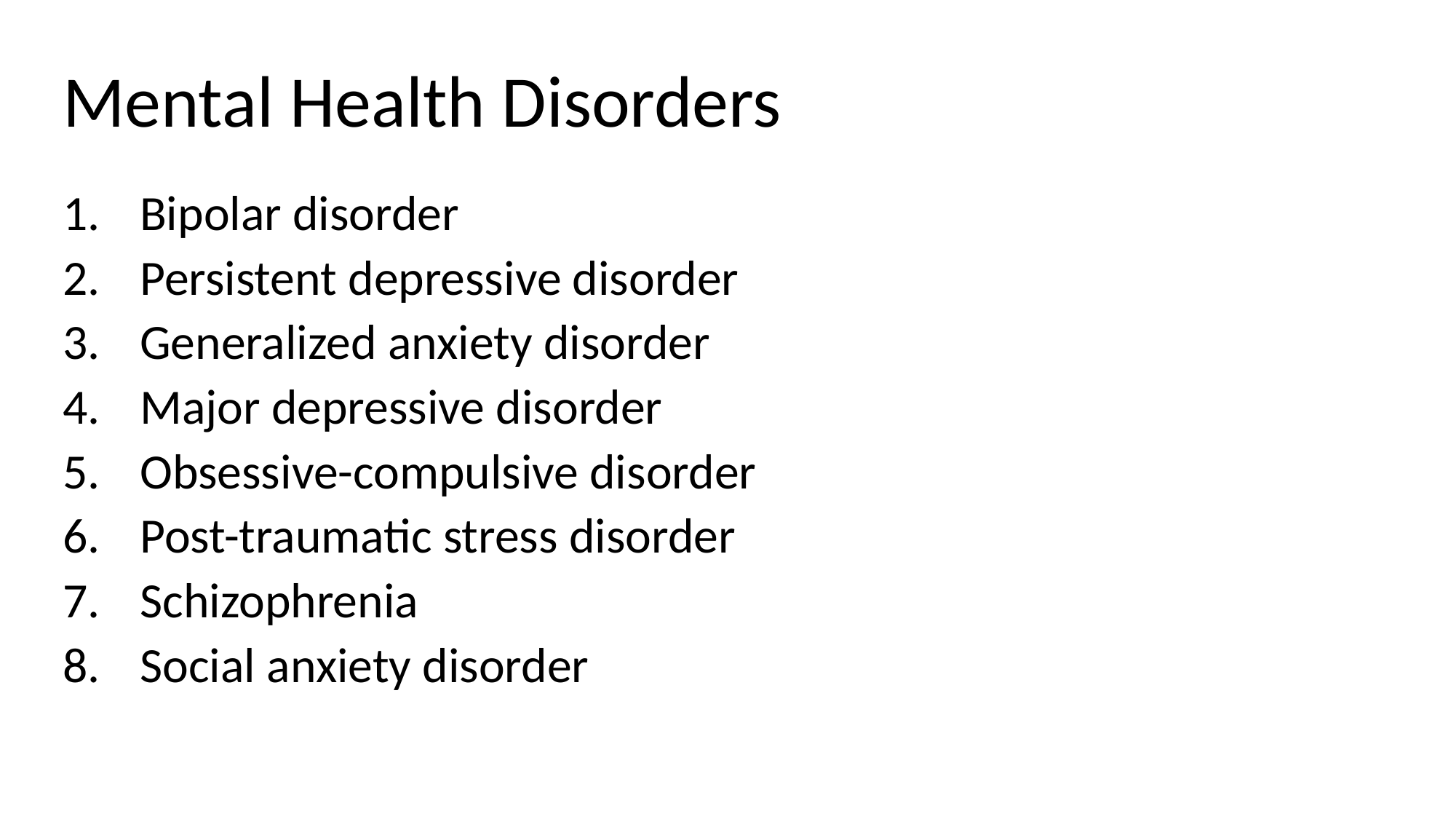

# Mental Health Disorders
Bipolar disorder
Persistent depressive disorder
Generalized anxiety disorder
Major depressive disorder
Obsessive-compulsive disorder
Post-traumatic stress disorder
Schizophrenia
Social anxiety disorder